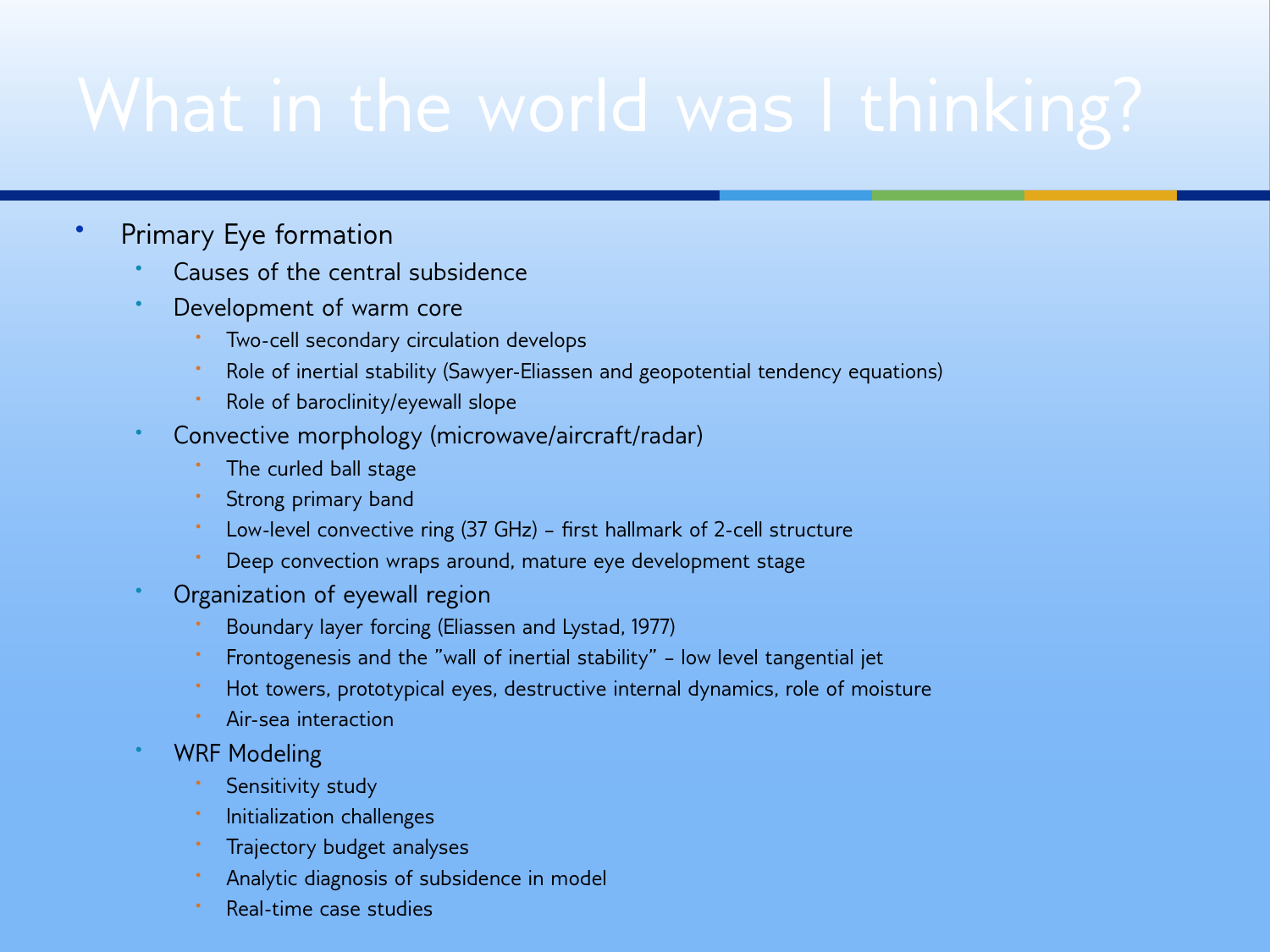

# What in the world was I thinking?
Primary Eye formation
Causes of the central subsidence
Development of warm core
Two-cell secondary circulation develops
Role of inertial stability (Sawyer-Eliassen and geopotential tendency equations)
Role of baroclinity/eyewall slope
Convective morphology (microwave/aircraft/radar)
The curled ball stage
Strong primary band
Low-level convective ring (37 GHz) – first hallmark of 2-cell structure
Deep convection wraps around, mature eye development stage
Organization of eyewall region
Boundary layer forcing (Eliassen and Lystad, 1977)
Frontogenesis and the ”wall of inertial stability” – low level tangential jet
Hot towers, prototypical eyes, destructive internal dynamics, role of moisture
Air-sea interaction
WRF Modeling
Sensitivity study
Initialization challenges
Trajectory budget analyses
Analytic diagnosis of subsidence in model
Real-time case studies